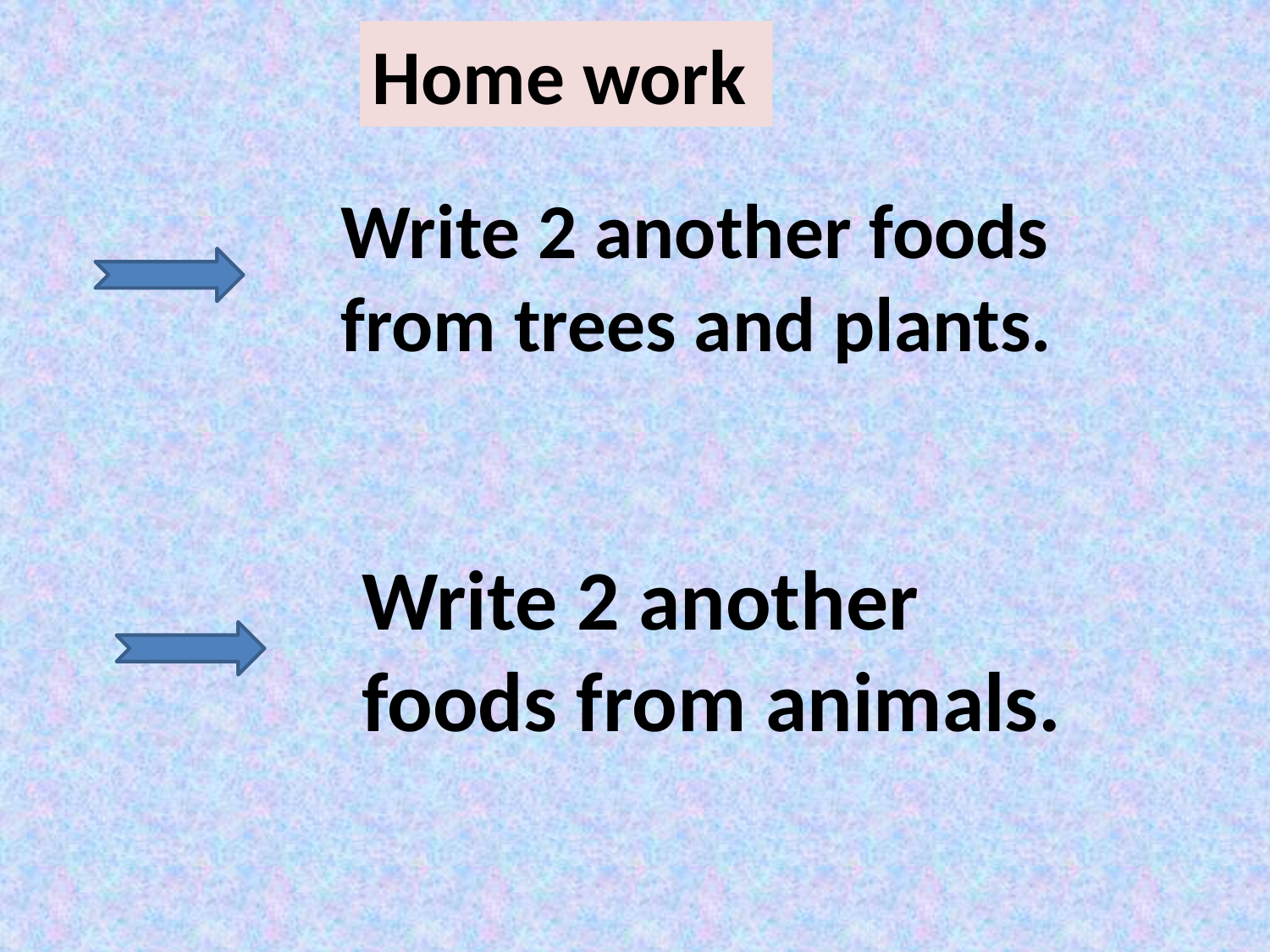

Home work
Write 2 another foods from trees and plants.

Write 2 another foods from animals.